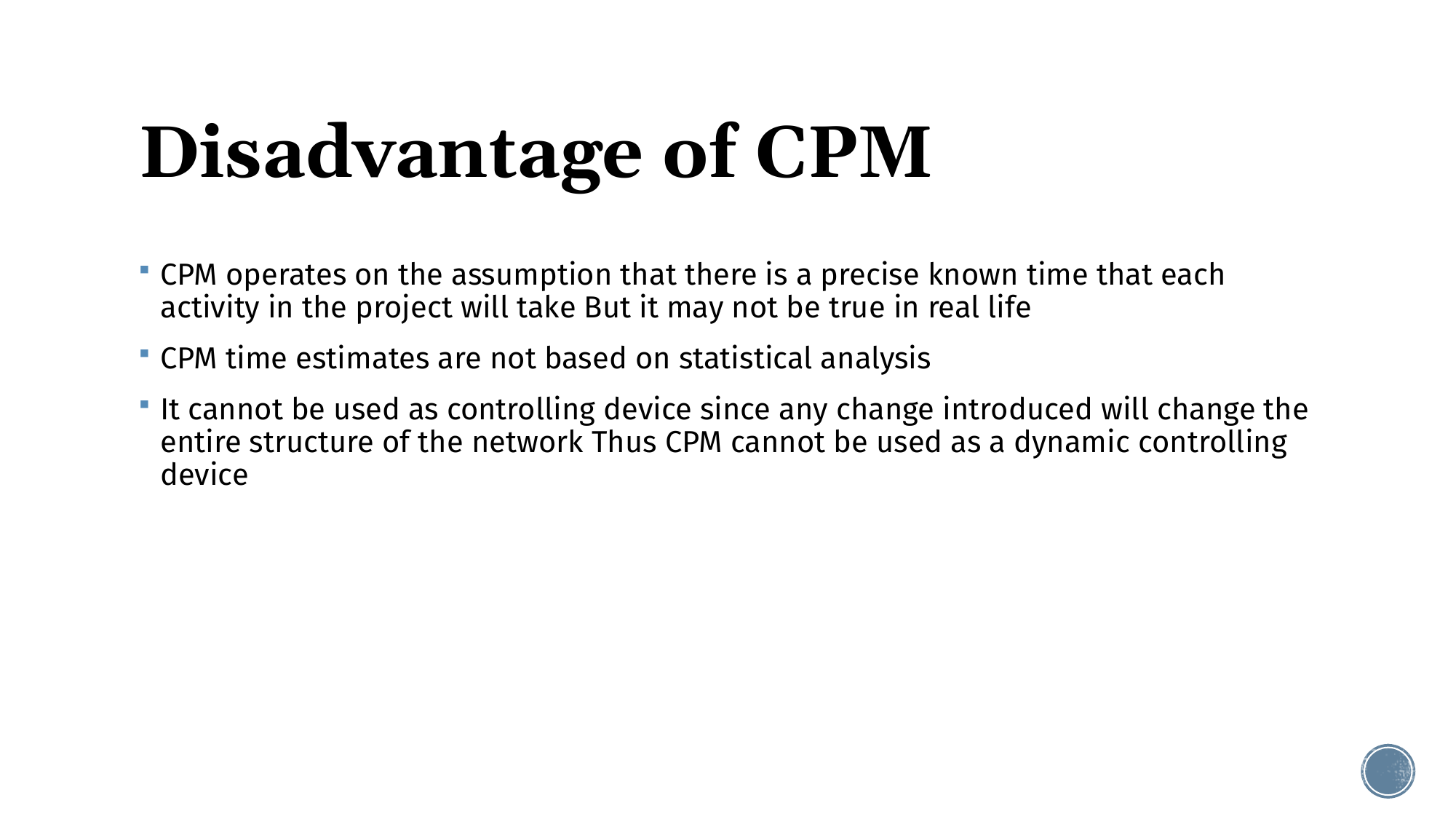

# Disadvantage of CPM
CPM operates on the assumption that there is a precise known time that each activity in the project will take But it may not be true in real life
CPM time estimates are not based on statistical analysis
It cannot be used as controlling device since any change introduced will change the entire structure of the network Thus CPM cannot be used as a dynamic controlling device